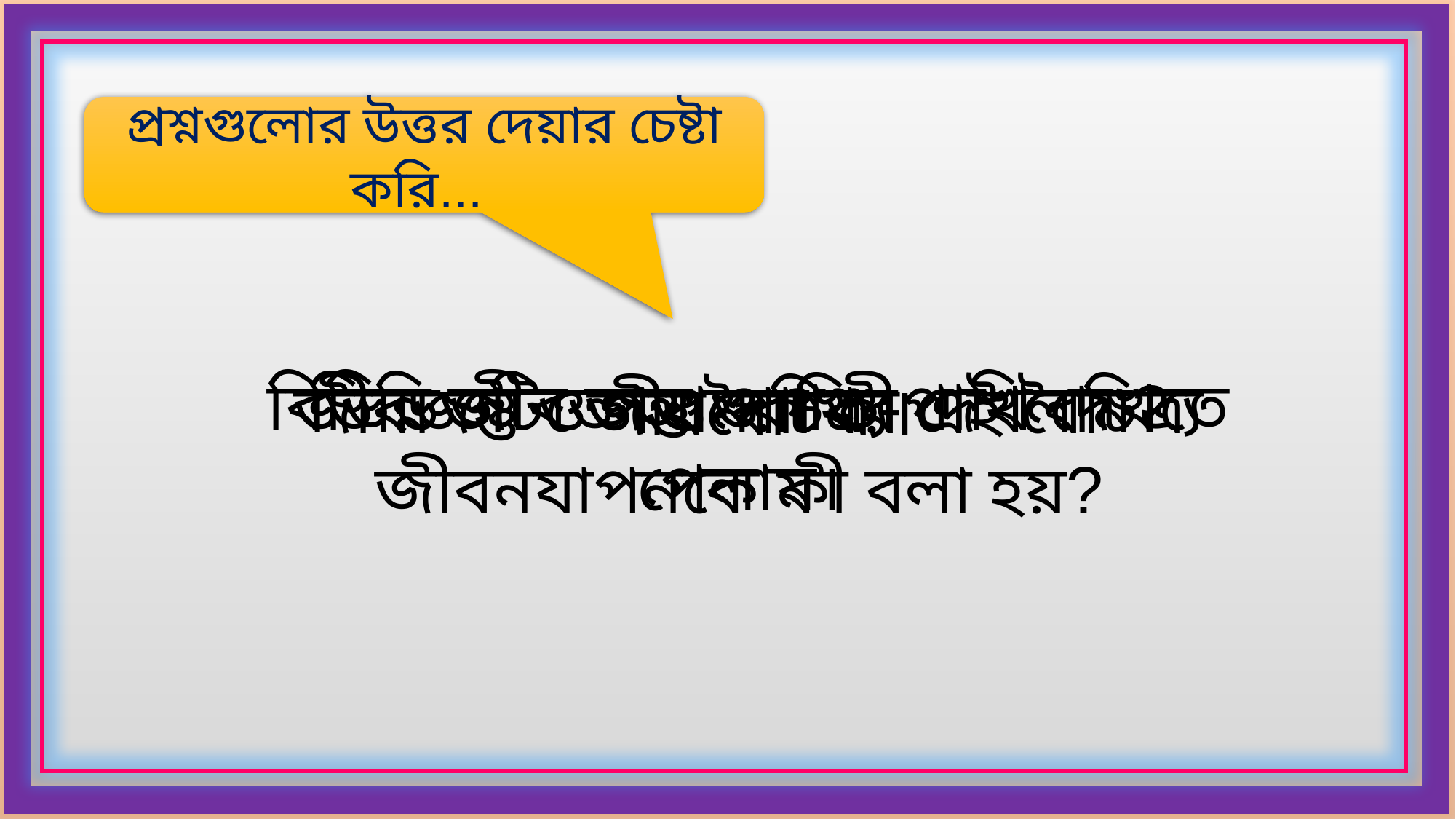

প্রশ্নগুলোর উত্তর দেয়ার চেষ্টা করি...
বিভিন্ন জীব জন্তু ও পশু-পাখি দেখতে পেলাম।
ভিডিওটিতে আমরা কী দেখলাম?
জীবজন্তু ও পশু-পাখির এই বৈচিত্র্য জীবনযাপনকে কী বলা হয়?
জীববৈচিত্র্য।